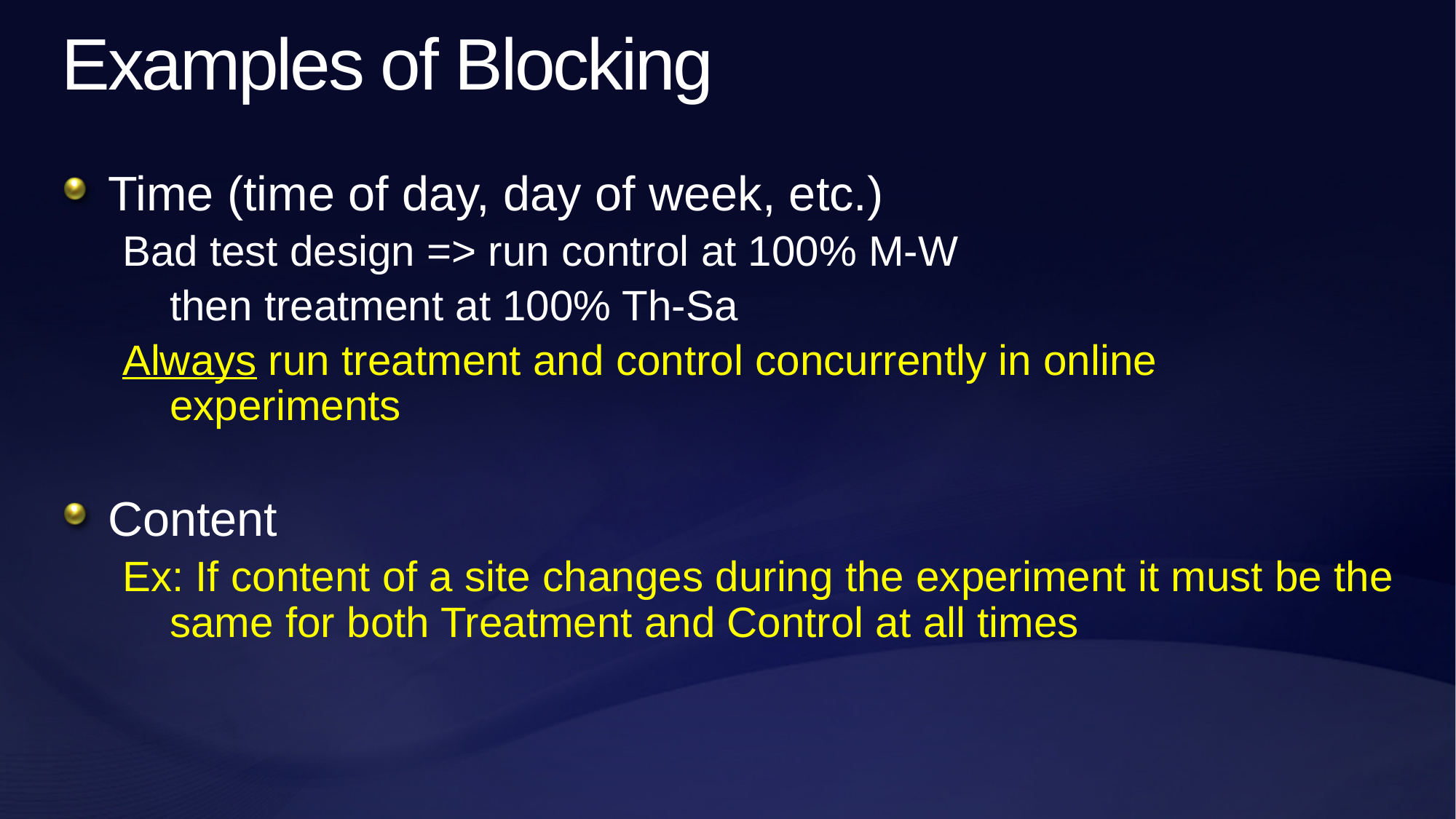

# Examples of Blocking
Time (time of day, day of week, etc.)
Bad test design => run control at 100% M-W
	then treatment at 100% Th-Sa
Always run treatment and control concurrently in online experiments

Content
Ex: If content of a site changes during the experiment it must be the same for both Treatment and Control at all times